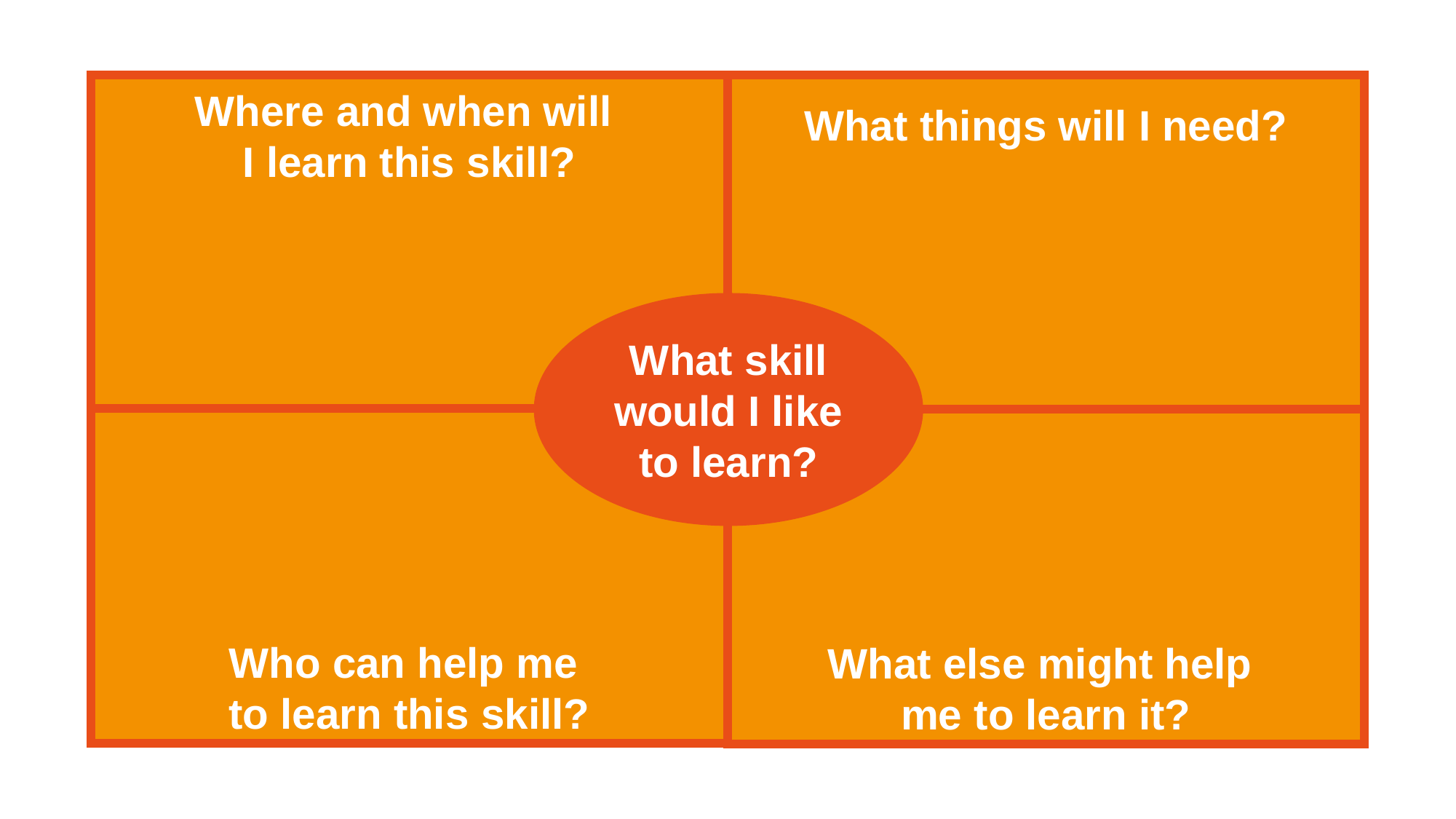

Where and when will
I learn this skill?

What things will I need?

What skill would I like to learn?

Who can help me
to learn this skill?

What else might help
me to learn it?

20